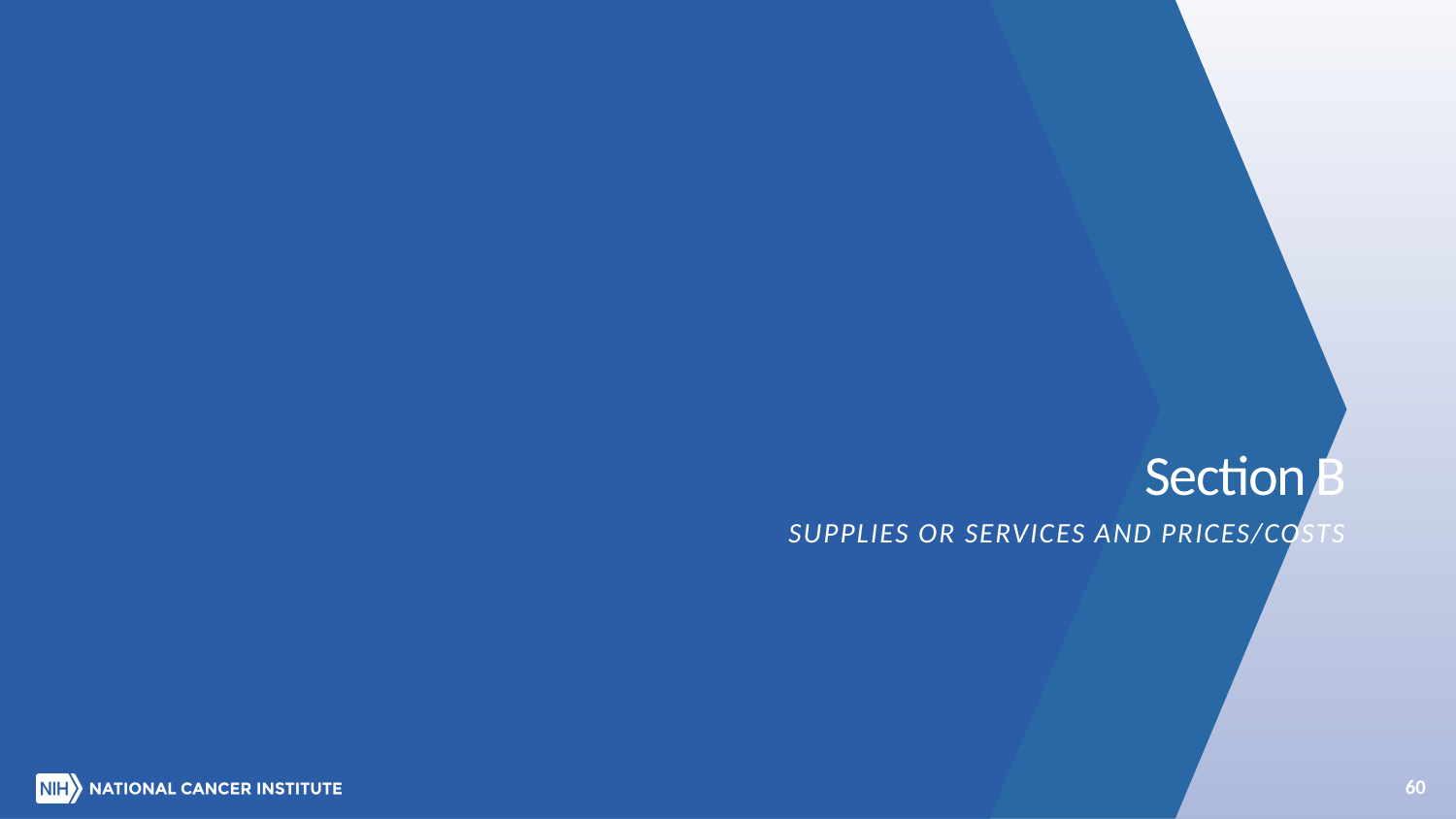

# Section B
SUPPLIES OR SERVICES AND PRICES/COSTS